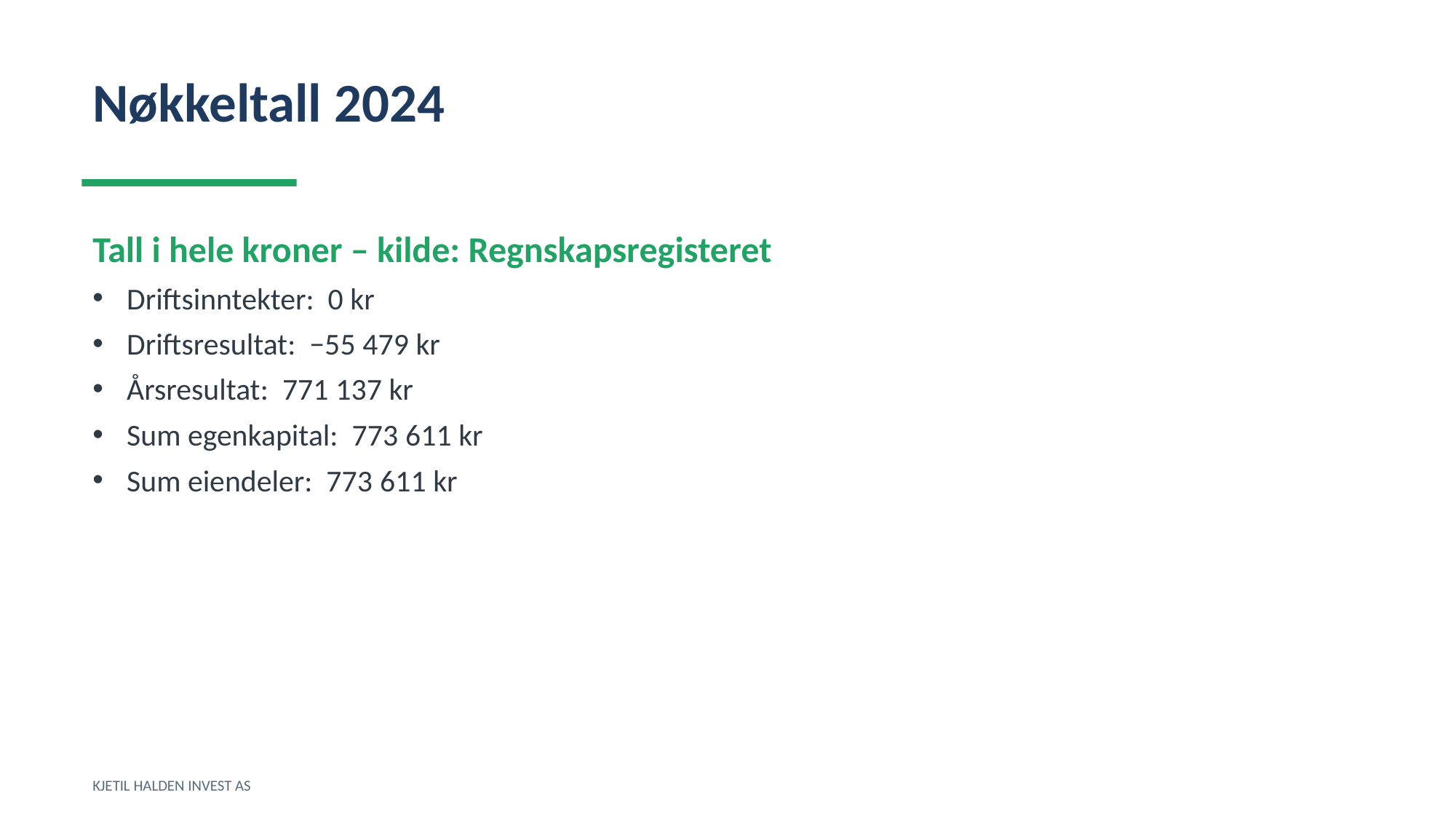

Nøkkeltall 2024

Tall i hele kroner – kilde: Regnskapsregisteret
Driftsinntekter:  0 kr
Driftsresultat:  −55 479 kr
Årsresultat:  771 137 kr
Sum egenkapital:  773 611 kr
Sum eiendeler:  773 611 kr
KJETIL HALDEN INVEST AS